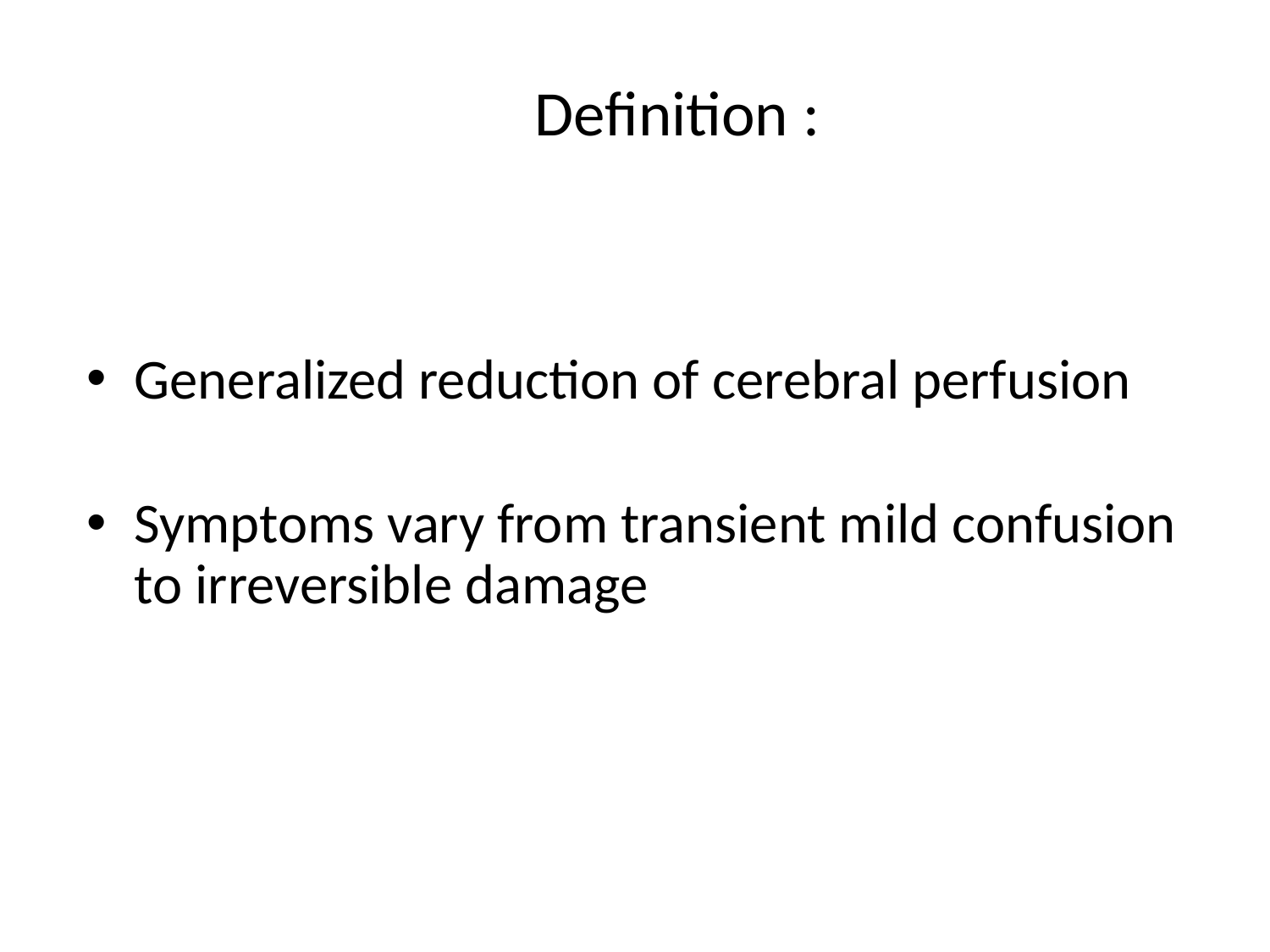

# Definition :

Generalized reduction of cerebral perfusion

Symptoms vary from transient mild confusion to irreversible damage